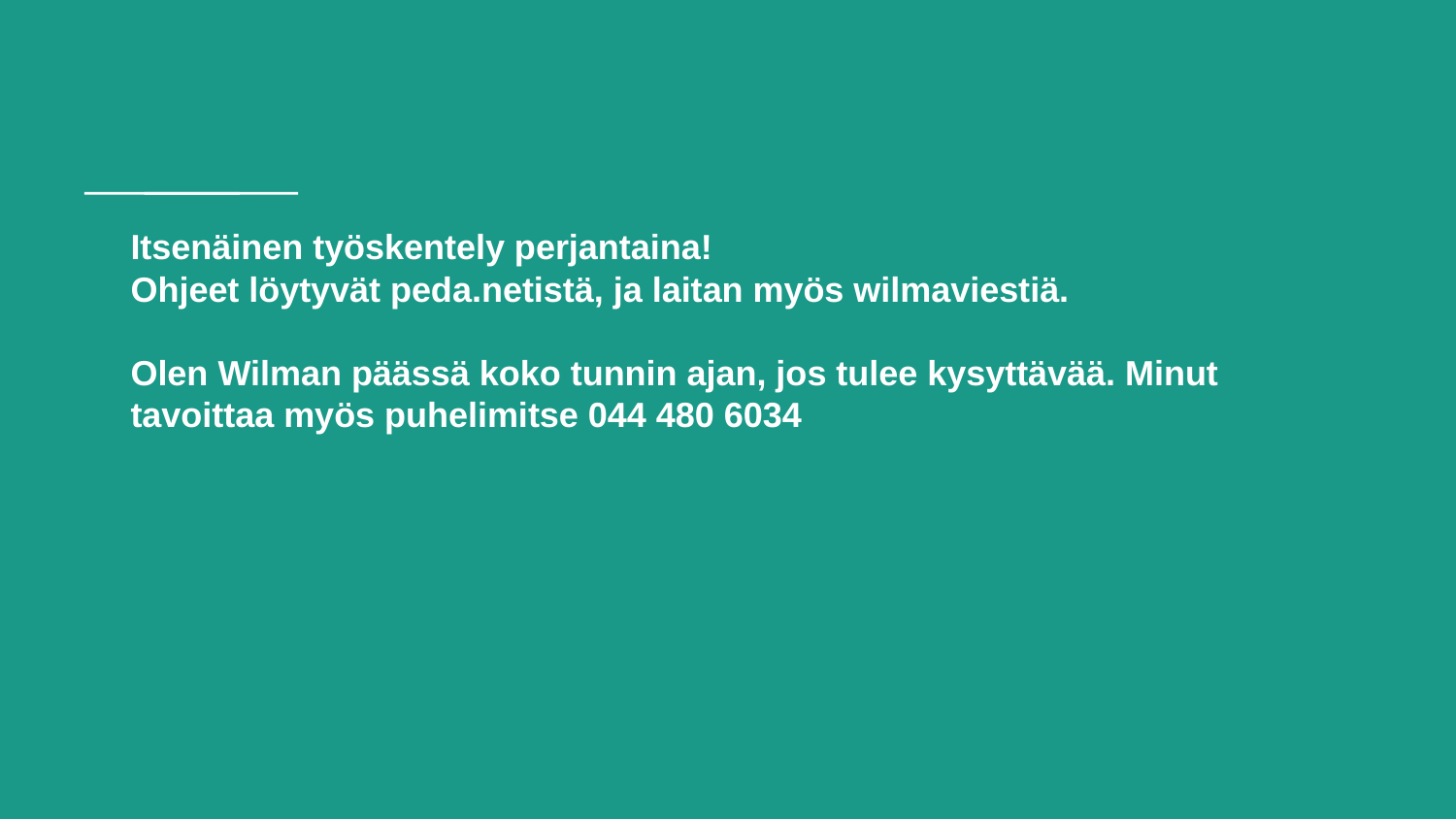

# Itsenäinen työskentely perjantaina!
Ohjeet löytyvät peda.netistä, ja laitan myös wilmaviestiä.

Olen Wilman päässä koko tunnin ajan, jos tulee kysyttävää. Minut tavoittaa myös puhelimitse 044 480 6034